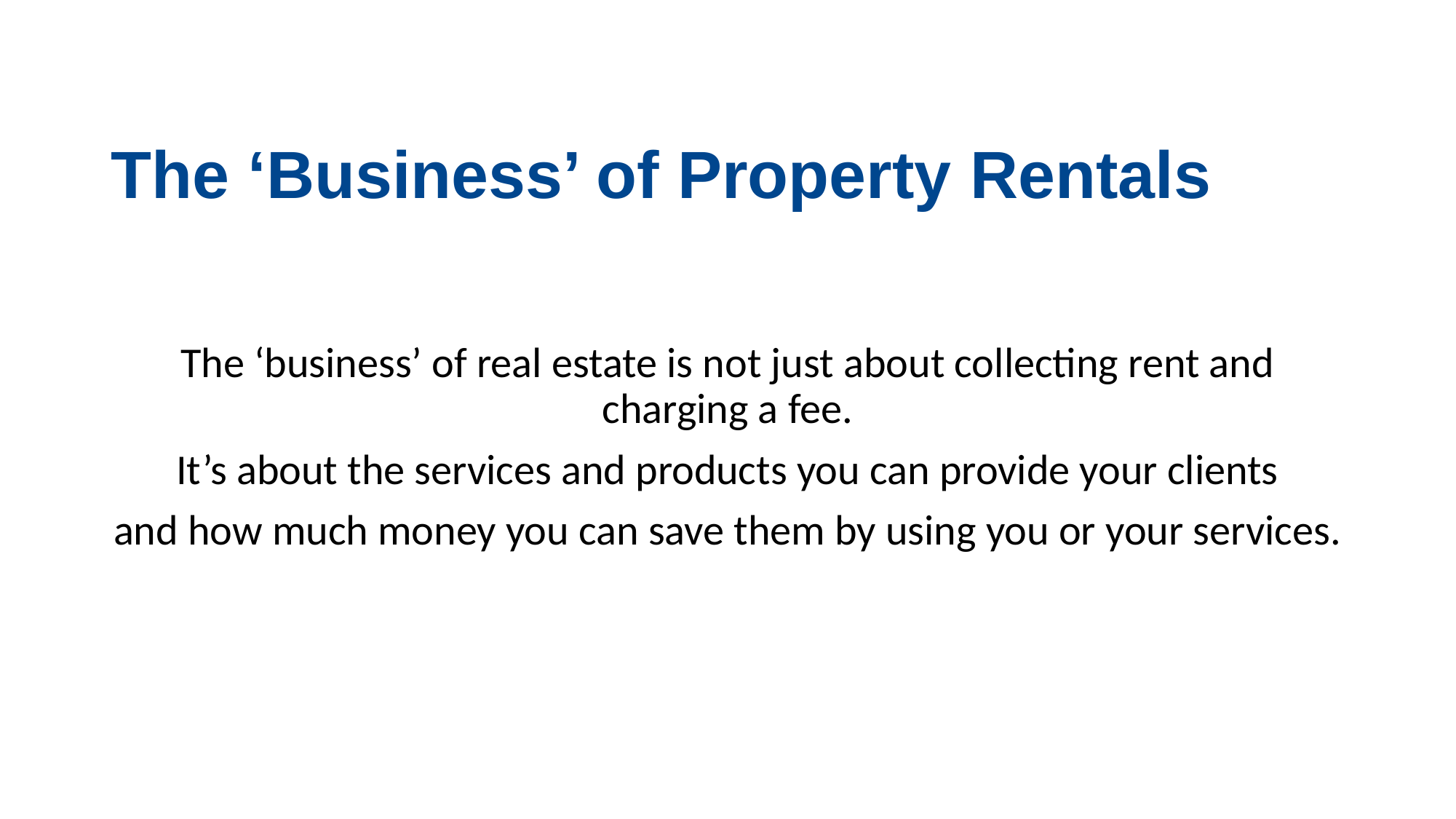

The ‘Business’ of Property Rentals

The ‘business’ of real estate is not just about collecting rent and charging a fee.
It’s about the services and products you can provide your clients
and how much money you can save them by using you or your services.